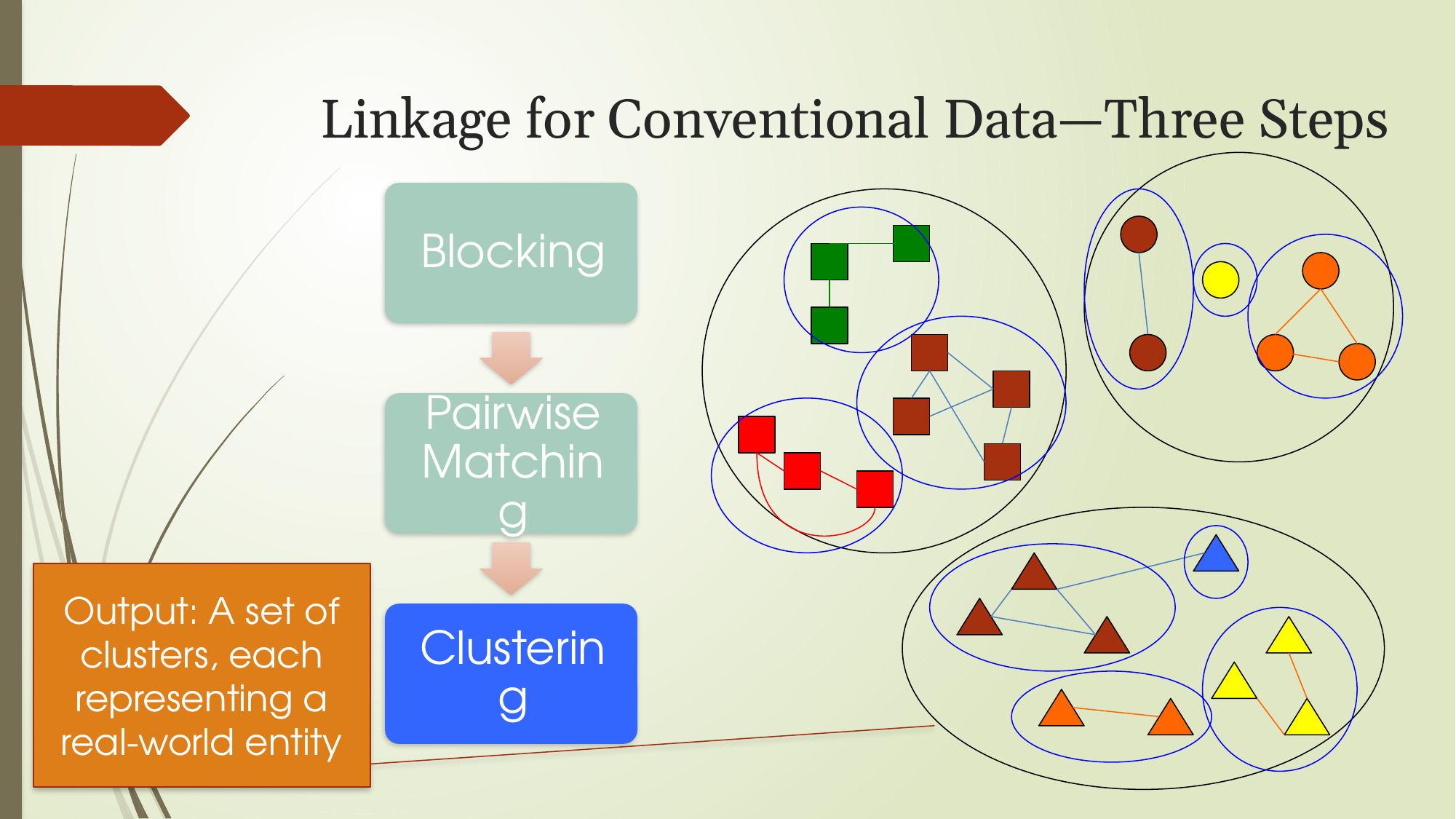

# Linkage for Conventional Data—Three Steps

Blocking

Pairwise Matching

Clustering

Output: A set of clusters, each representing a real-world entity